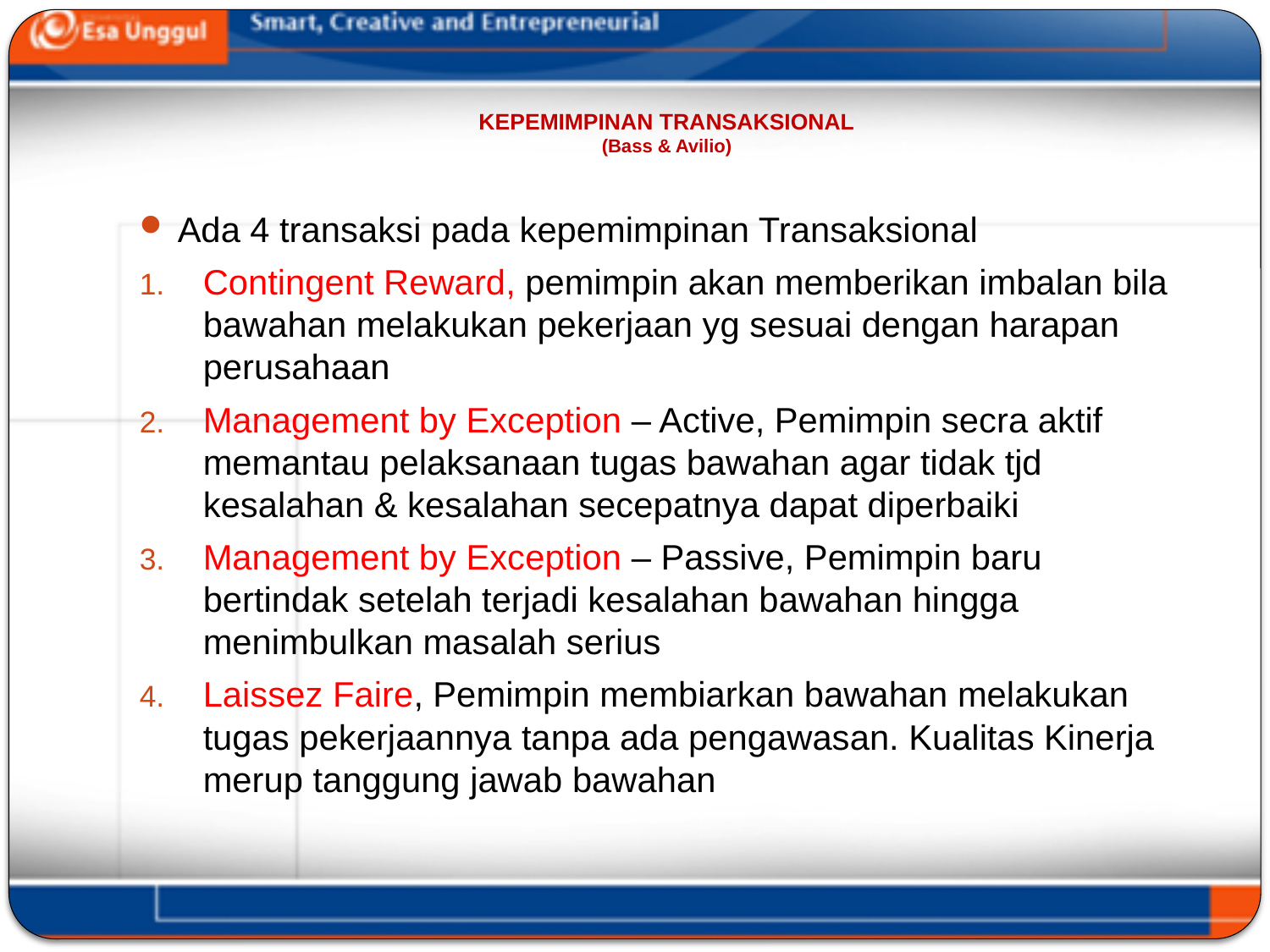

# KEPEMIMPINAN TRANSAKSIONAL (Bass & Avilio)
Ada 4 transaksi pada kepemimpinan Transaksional
Contingent Reward, pemimpin akan memberikan imbalan bila bawahan melakukan pekerjaan yg sesuai dengan harapan perusahaan
Management by Exception – Active, Pemimpin secra aktif memantau pelaksanaan tugas bawahan agar tidak tjd kesalahan & kesalahan secepatnya dapat diperbaiki
Management by Exception – Passive, Pemimpin baru bertindak setelah terjadi kesalahan bawahan hingga menimbulkan masalah serius
Laissez Faire, Pemimpin membiarkan bawahan melakukan tugas pekerjaannya tanpa ada pengawasan. Kualitas Kinerja merup tanggung jawab bawahan